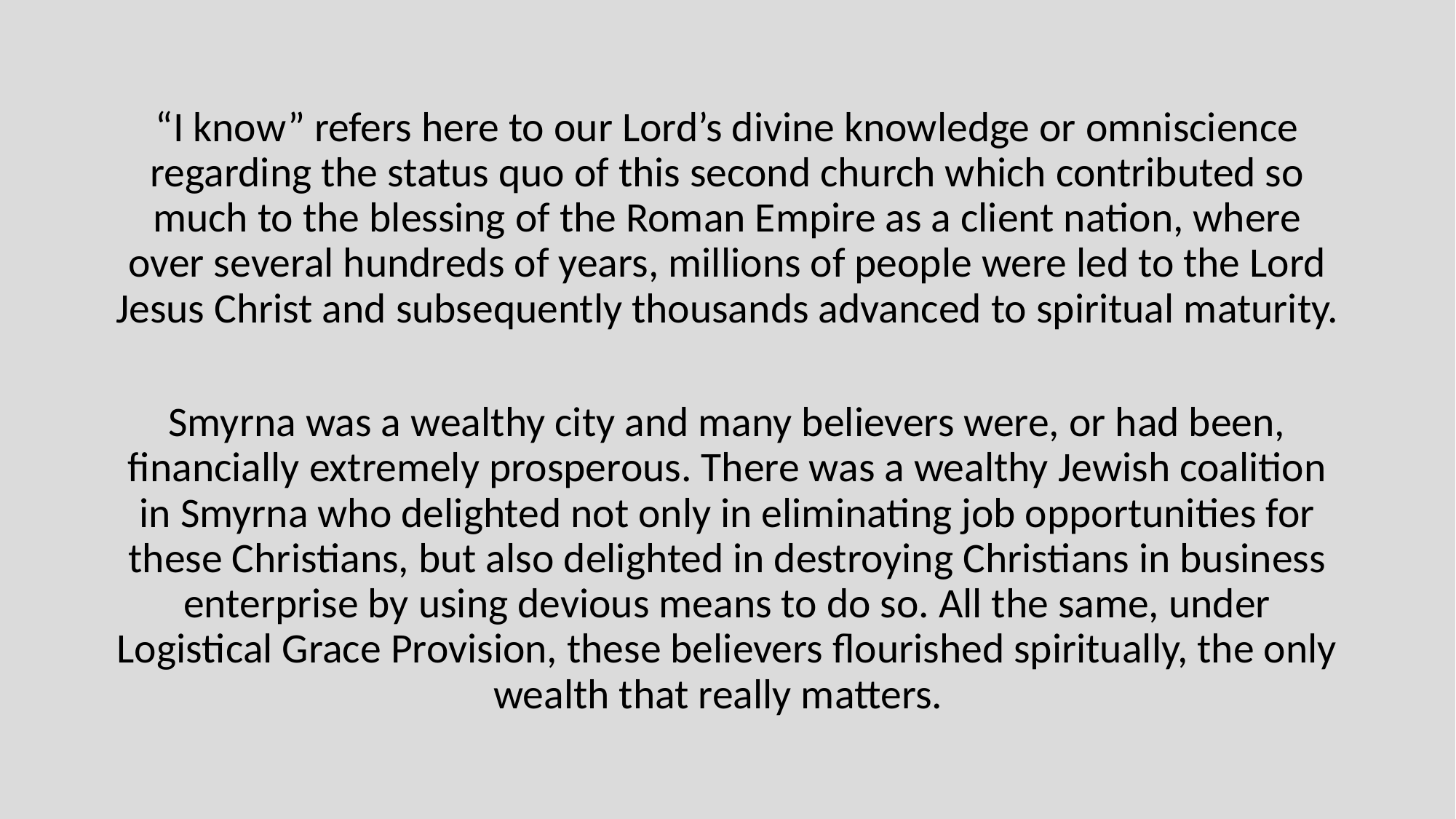

“I know” refers here to our Lord’s divine knowledge or omniscience regarding the status quo of this second church which contributed so much to the blessing of the Roman Empire as a client nation, where over several hundreds of years, millions of people were led to the Lord Jesus Christ and subsequently thousands advanced to spiritual maturity.

Smyrna was a wealthy city and many believers were, or had been, financially extremely prosperous. There was a wealthy Jewish coalition in Smyrna who delighted not only in eliminating job opportunities for these Christians, but also delighted in destroying Christians in business enterprise by using devious means to do so. All the same, under Logistical Grace Provision, these believers flourished spiritually, the only wealth that really matters.